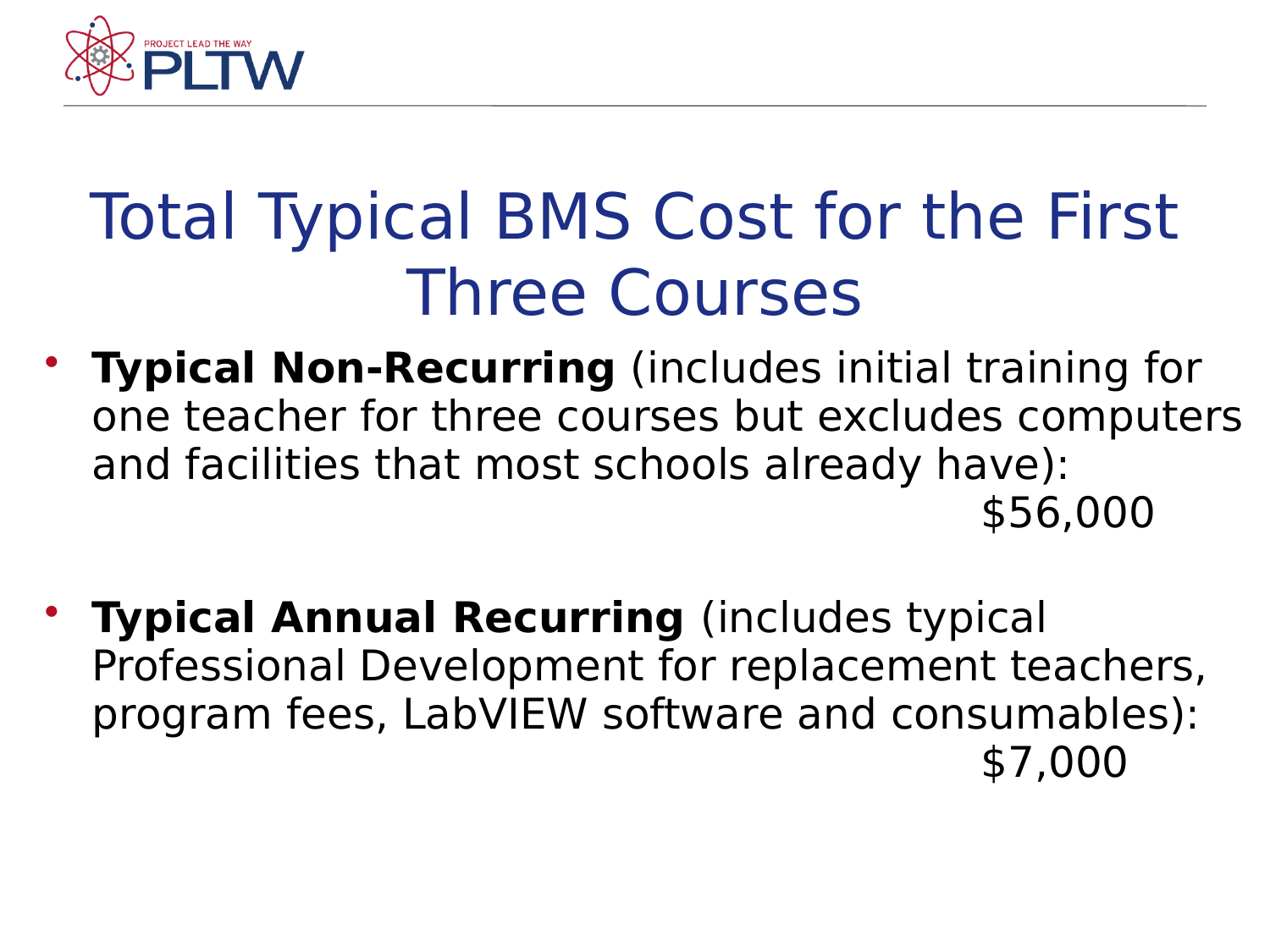

# Total Typical BMS Cost for the First Three Courses

Typical Non-Recurring (includes initial training for one teacher for three courses but excludes computers and facilities that most schools already have):	 								$56,000
Typical Annual Recurring (includes typical Professional Development for replacement teachers, program fees, LabVIEW software and consumables):								$7,000